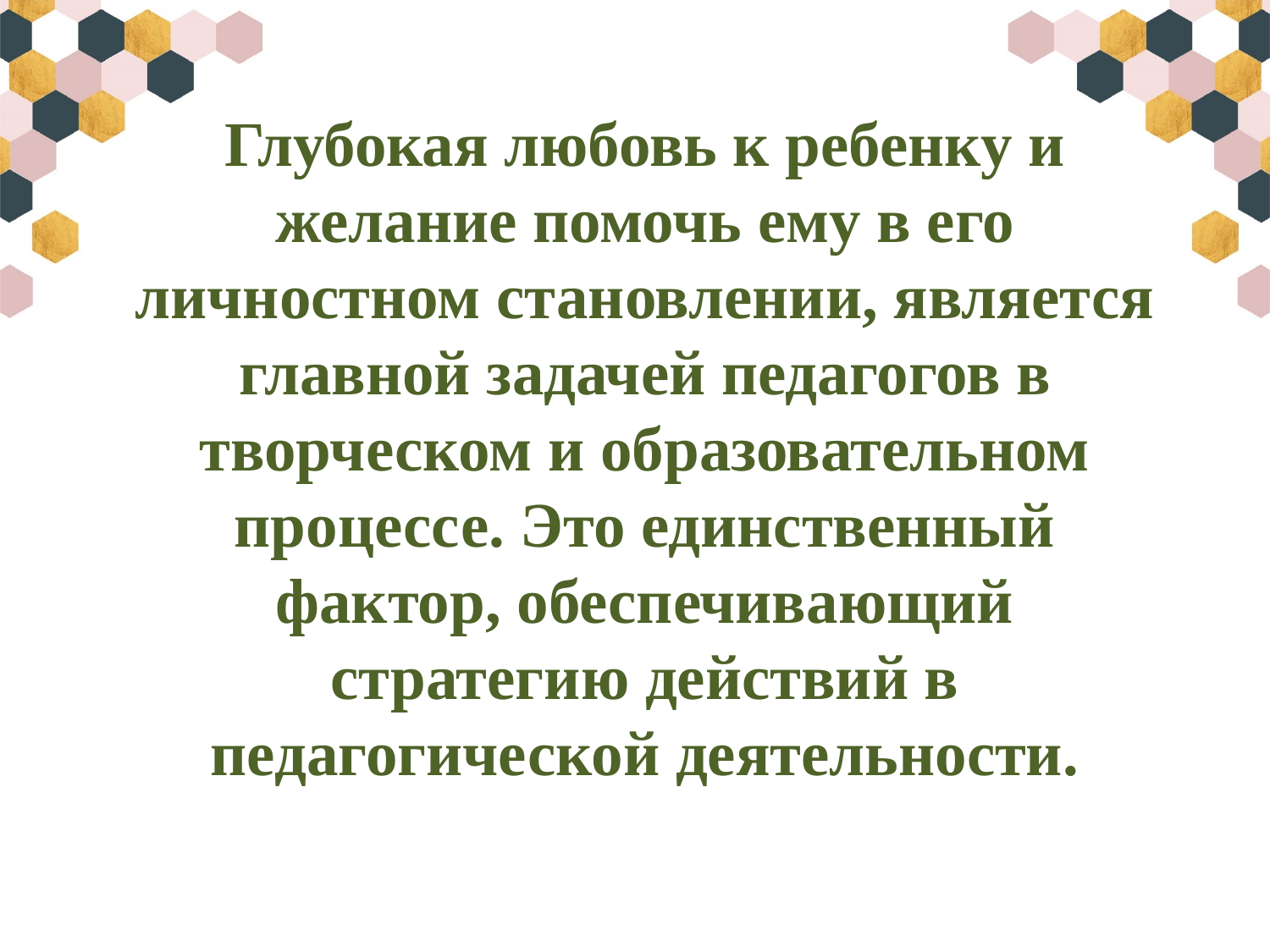

Глубокая любовь к ребенку и желание помочь ему в его личностном становлении, является главной задачей педагогов в творческом и образовательном процессе. Это единственный фактор, обеспечивающий стратегию действий в педагогической деятельности.